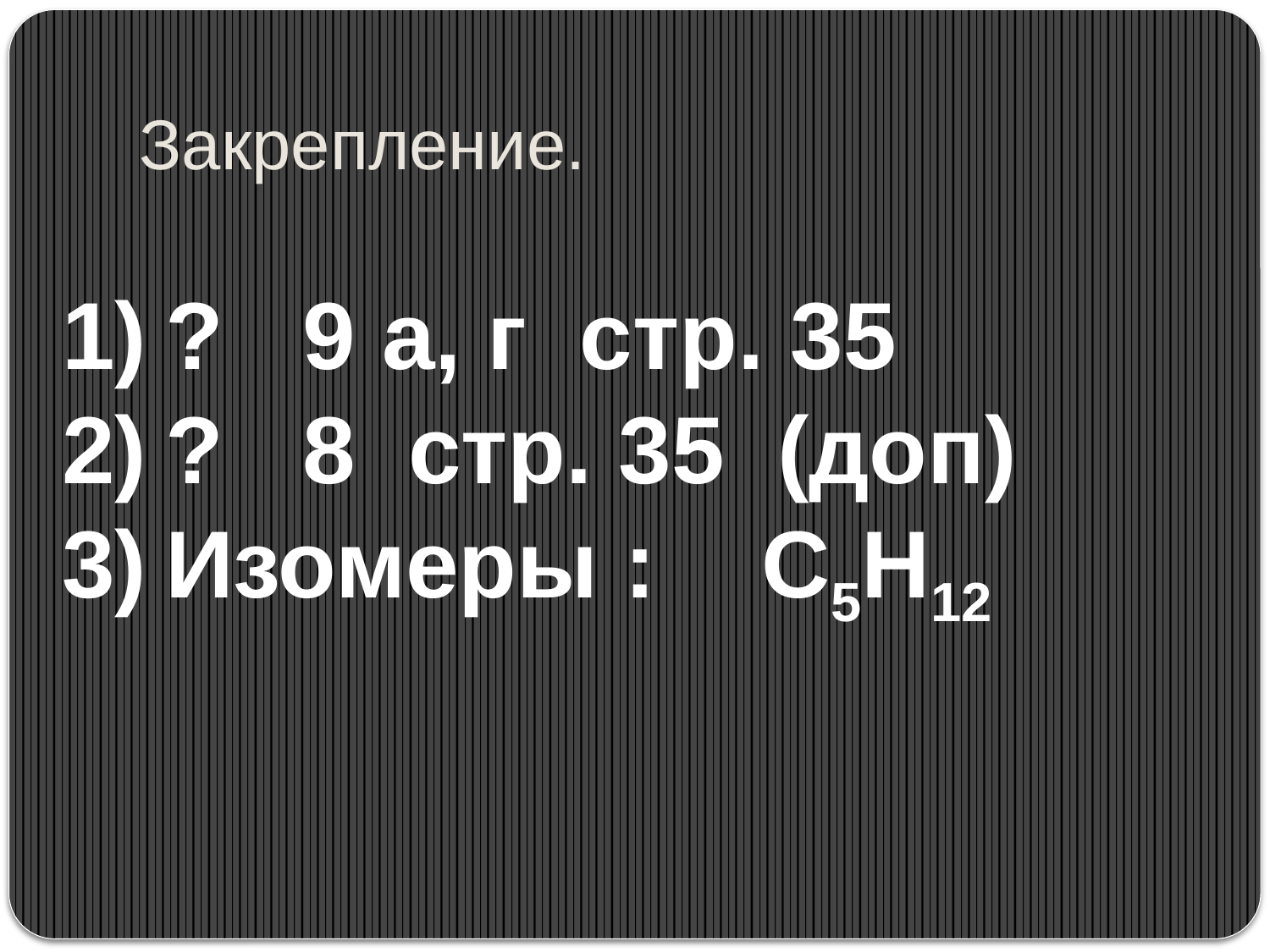

# Закрепление.
?   9 а, г  стр. 35
?   8  стр. 35  (доп)
Изомеры :    С5Н12